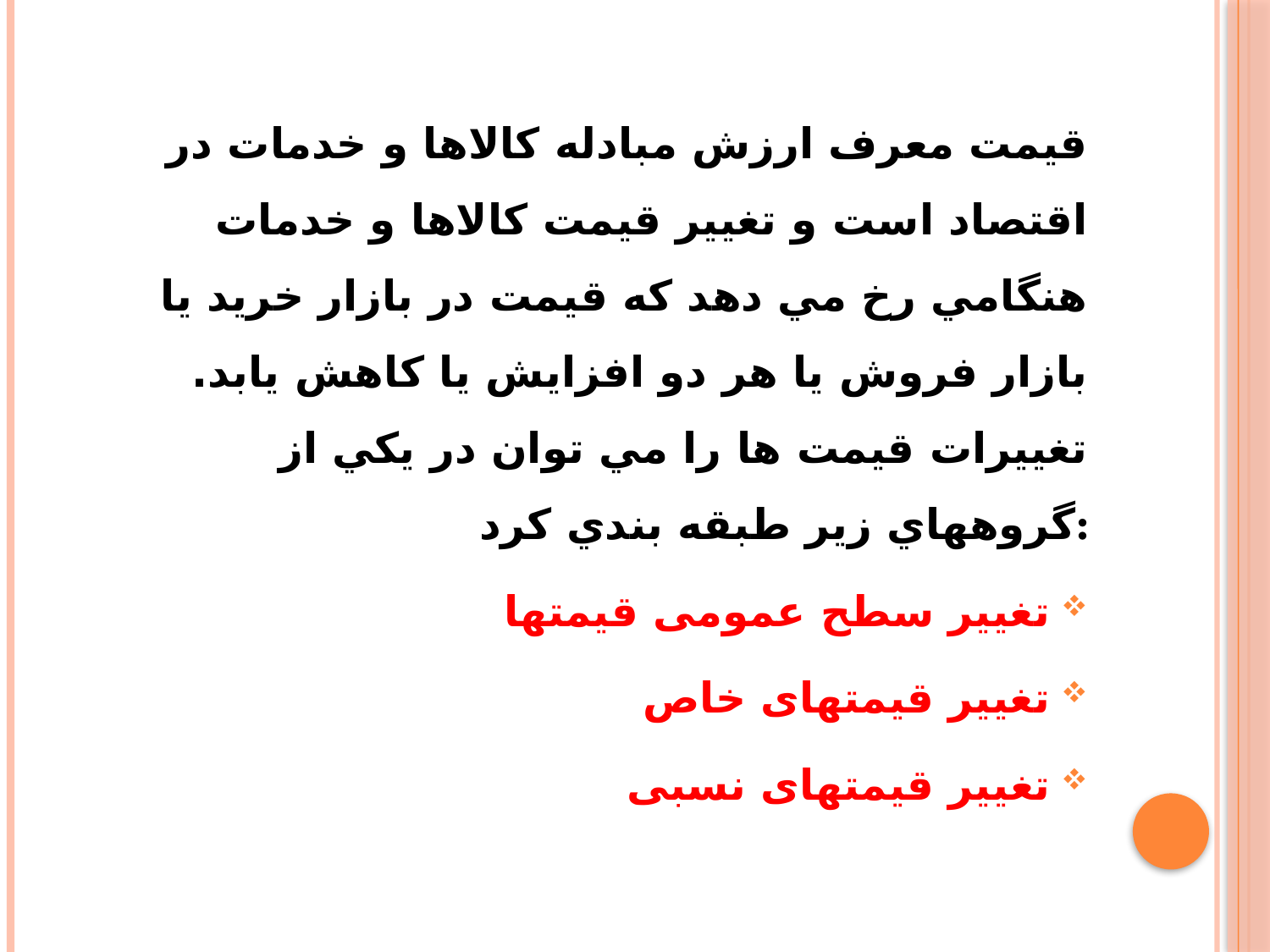

قيمت معرف ارزش مبادله كالاها و خدمات در اقتصاد است و تغيير قيمت كالاها و خدمات هنگامي رخ مي دهد كه قيمت در بازار خريد يا بازار فروش يا هر دو افزايش يا كاهش يابد. تغييرات قيمت ها را مي توان در يكي از گروههاي زير طبقه بندي كرد:
تغییر سطح عمومی قیمتها
تغییر قیمتهای خاص
تغییر قیمتهای نسبی